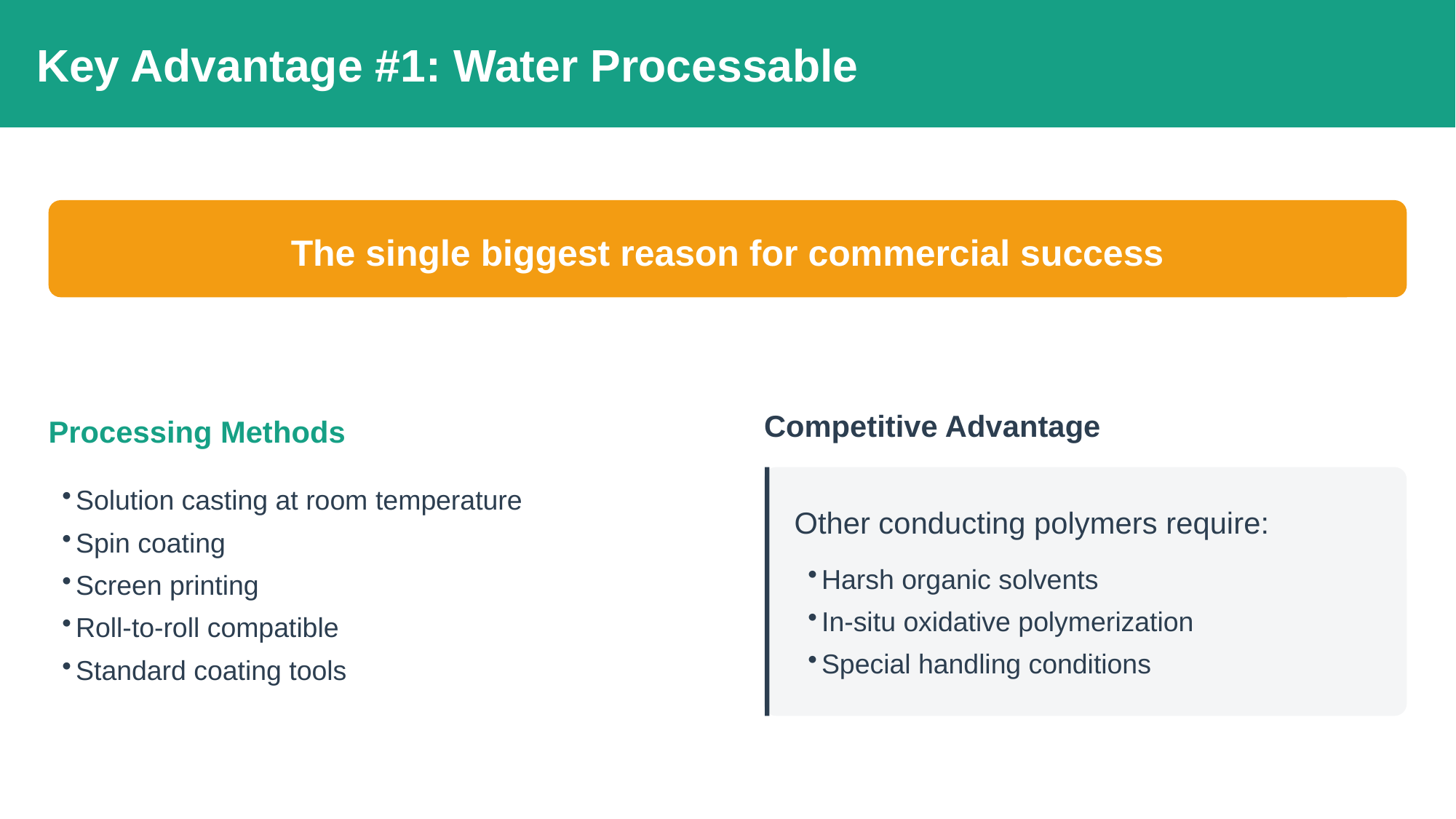

Key Advantage #1: Water Processable

The single biggest reason for commercial success
Competitive Advantage
Processing Methods

Solution casting at room temperature
Spin coating
Screen printing
Roll-to-roll compatible
Standard coating tools
Other conducting polymers require:
Harsh organic solvents
In-situ oxidative polymerization
Special handling conditions